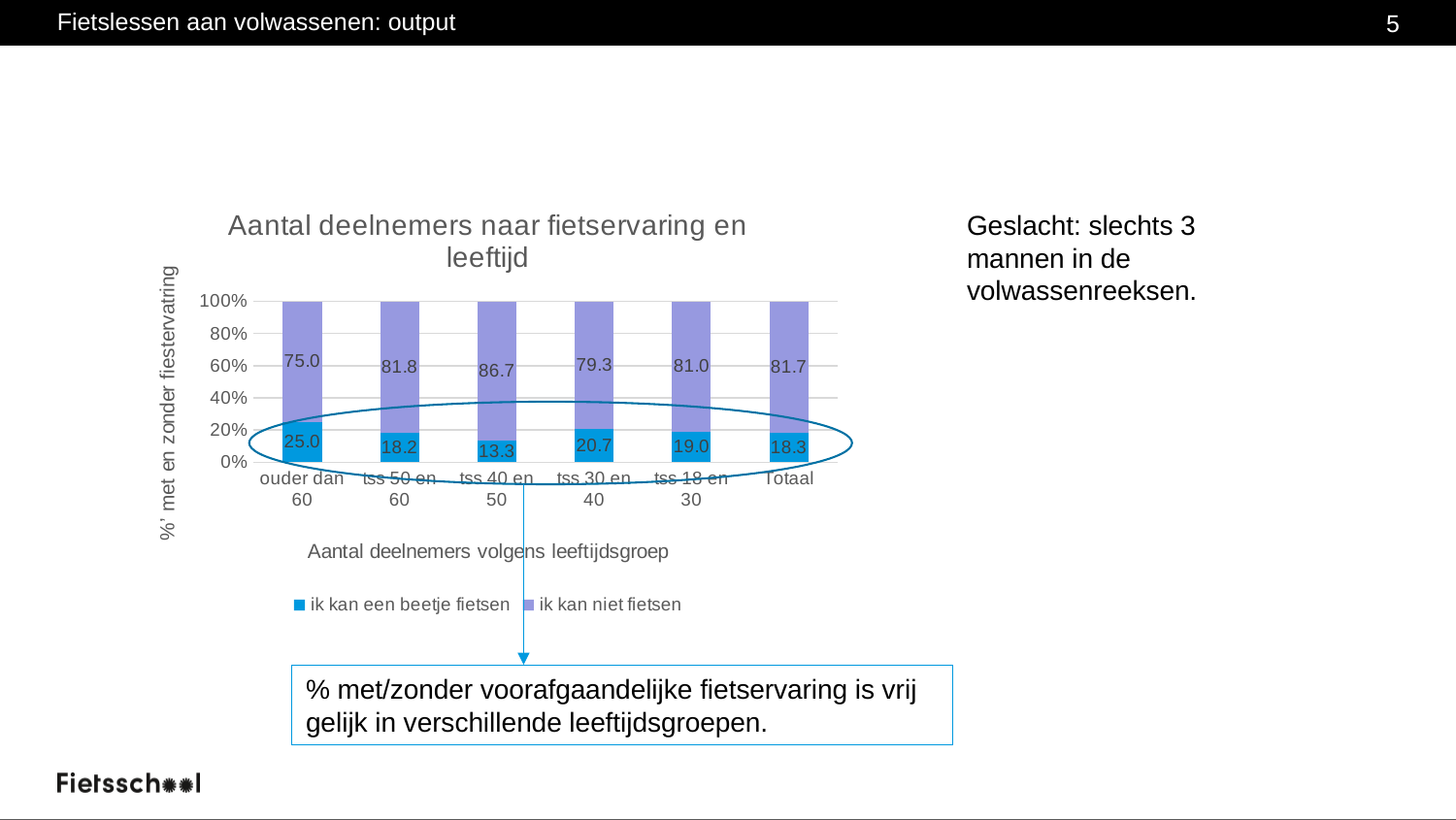

# Fietslessen aan volwassenen: output
5

### Chart: Aantal deelnemers naar fietservaring en leeftijd

| Category | ik kan een beetje fietsen | ik kan niet fietsen |
|---|---|---|
| ouder dan 60 | 25.0 | 75.0 |
| tss 50 en 60 | 18.181818181818183 | 81.81818181818183 |
| tss 40 en 50 | 13.333333333333334 | 86.66666666666667 |
| tss 30 en 40 | 20.689655172413794 | 79.3103448275862 |
| tss 18 en 30 | 19.047619047619047 | 80.95238095238095 |
| Totaal | 18.26086956521739 | 81.73913043478261 |
Geslacht: slechts 3 mannen in de volwassenreeksen.

% met/zonder voorafgaandelijke fietservaring is vrij gelijk in verschillende leeftijdsgroepen.